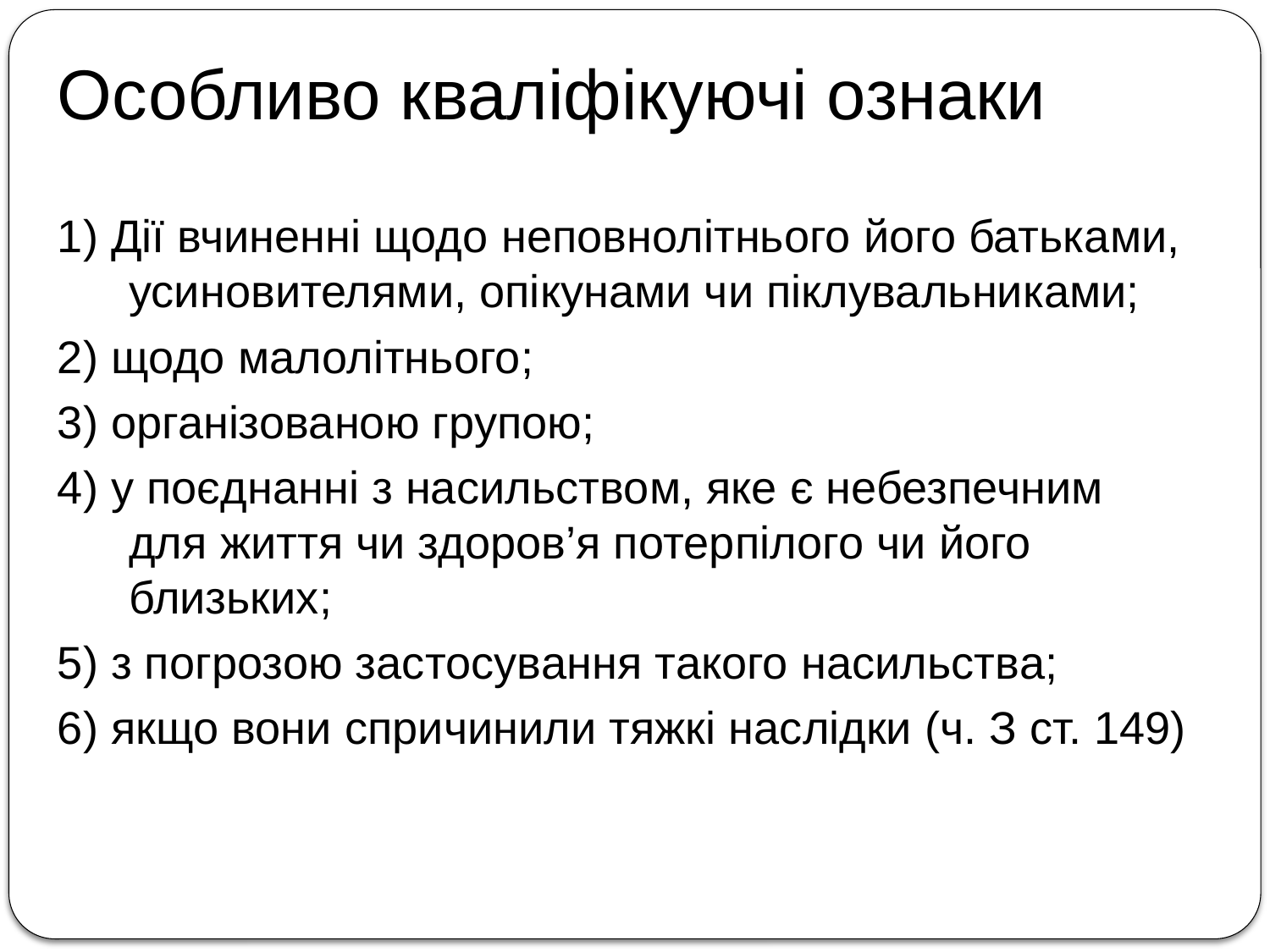

# Особливо кваліфікуючі ознаки
1) Дії вчиненні щодо неповнолітнього його батьками, усиновителями, опікунами чи піклувальниками;
2) щодо малолітнього;
3) організованою групою;
4) у поєднанні з насильством, яке є небезпечним для життя чи здоров’я потерпілого чи його близьких;
5) з погрозою застосування такого насильства;
6) якщо вони спричинили тяжкі наслідки (ч. З ст. 149)